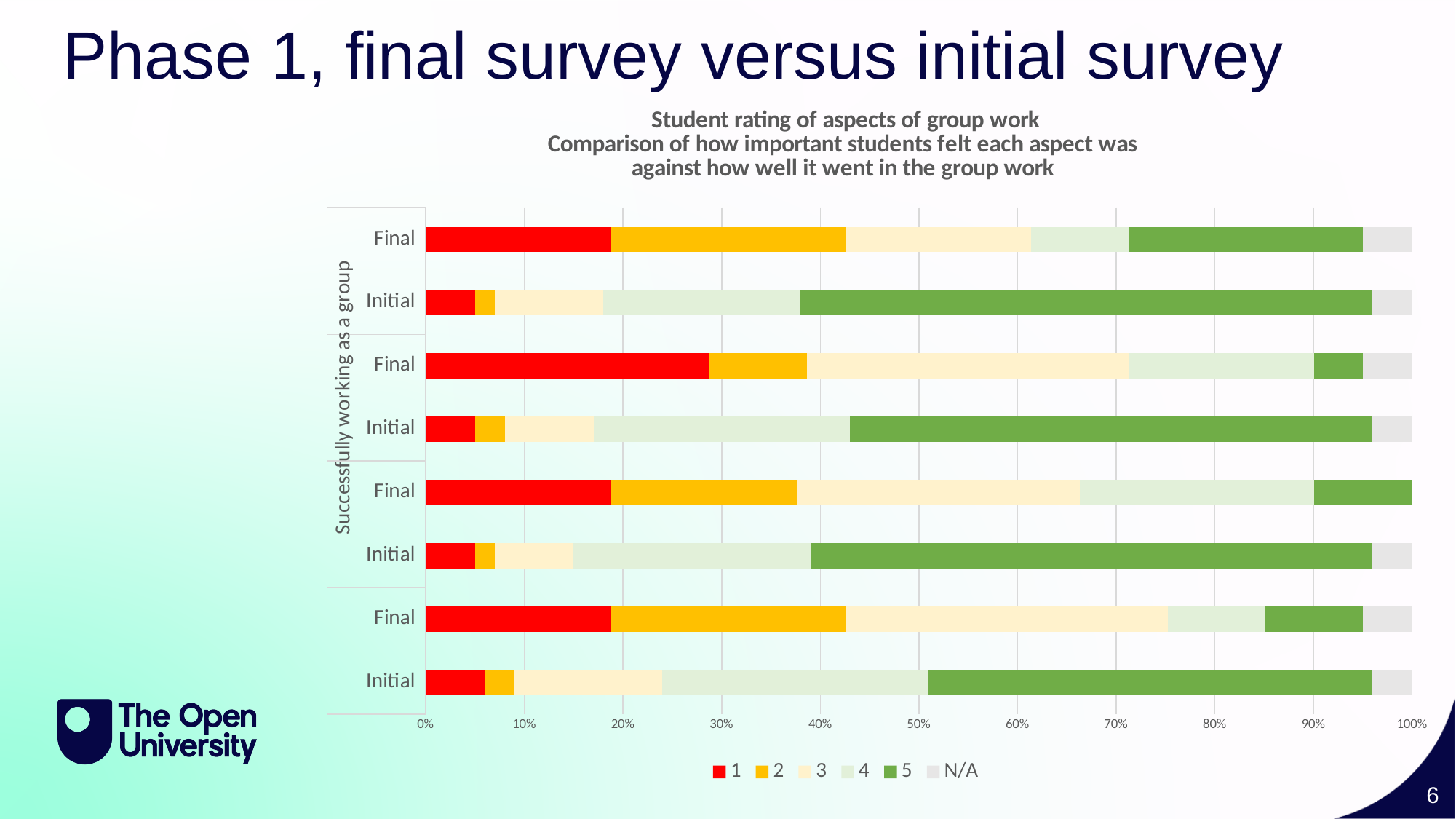

Phase 1, final survey versus initial survey

### Chart: Student rating of aspects of group work
Comparison of how important students felt each aspect was
against how well it went in the group work

| Category | 1 | 2 | 3 | 4 | 5 | N/A |
|---|---|---|---|---|---|---|
| Initial | 0.06 | 0.03 | 0.15 | 0.27 | 0.45 | 0.04 |
| Final | 0.19 | 0.24 | 0.33 | 0.1 | 0.1 | 0.05 |
| Initial | 0.05 | 0.02 | 0.08 | 0.24 | 0.57 | 0.04 |
| Final | 0.19 | 0.19 | 0.29 | 0.24 | 0.1 | 0.0 |
| Initial | 0.05 | 0.03 | 0.09 | 0.26 | 0.53 | 0.04 |
| Final | 0.29 | 0.1 | 0.33 | 0.19 | 0.05 | 0.05 |
| Initial | 0.05 | 0.02 | 0.11 | 0.2 | 0.58 | 0.04 |
| Final | 0.19 | 0.24 | 0.19 | 0.1 | 0.24 | 0.05 |